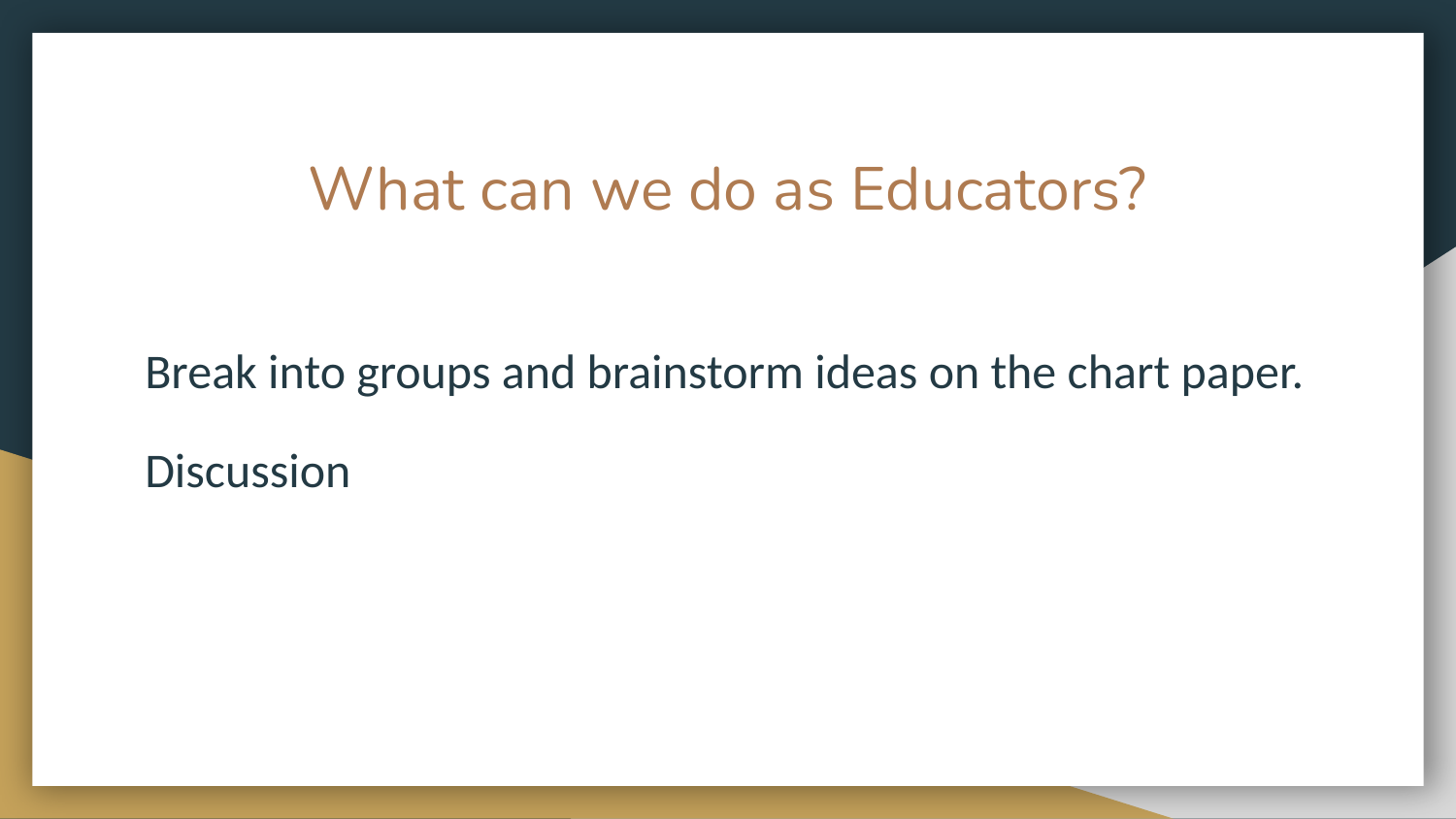

# What can we do as Educators?
Break into groups and brainstorm ideas on the chart paper.
Discussion